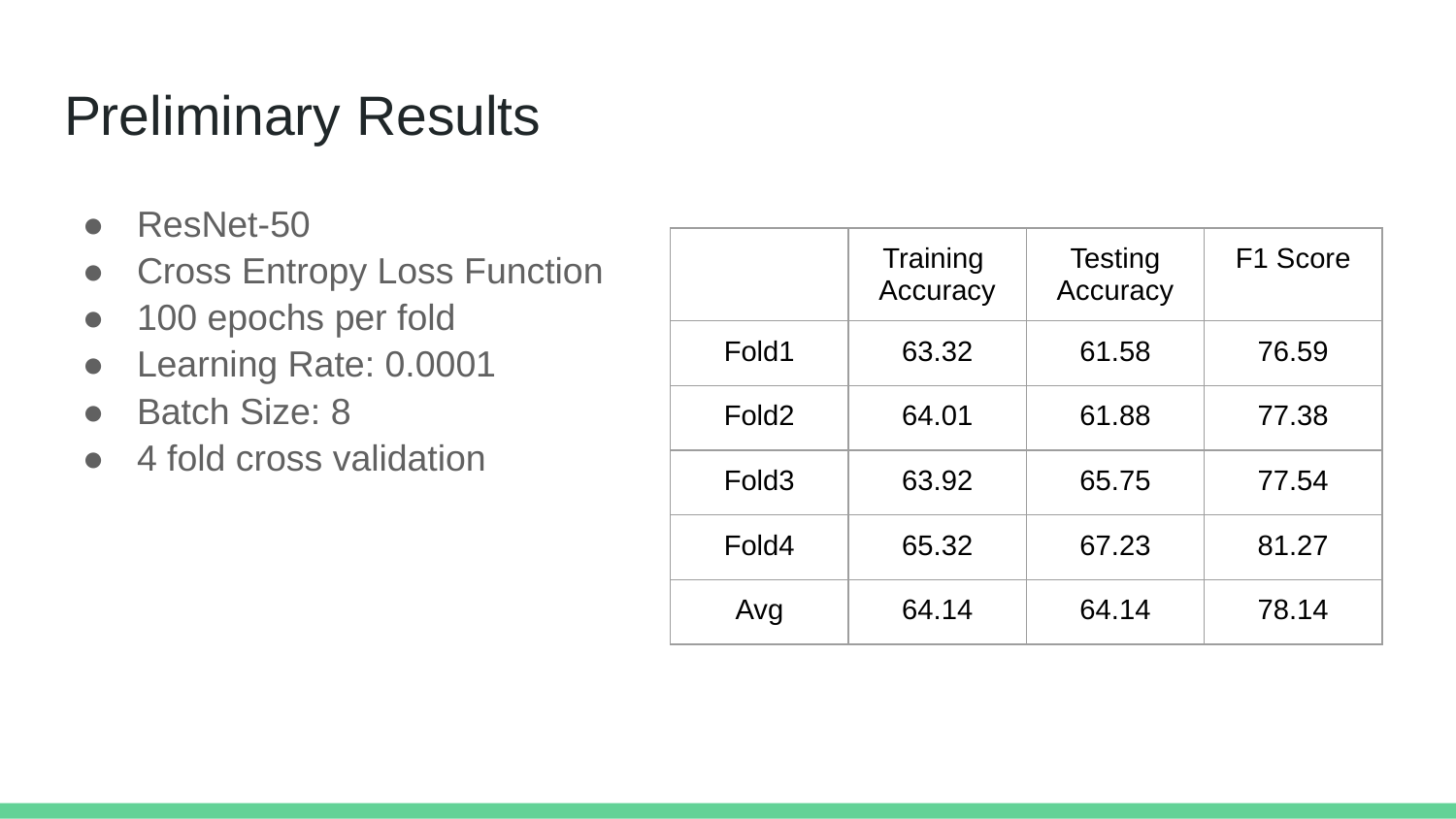

# Preliminary Results
ResNet-50
Cross Entropy Loss Function
100 epochs per fold
Learning Rate: 0.0001
Batch Size: 8
4 fold cross validation
|  | Training Accuracy | Testing Accuracy | F1 Score |
| --- | --- | --- | --- |
| Fold1 | 63.32 | 61.58 | 76.59 |
| Fold2 | 64.01 | 61.88 | 77.38 |
| Fold3 | 63.92 | 65.75 | 77.54 |
| Fold4 | 65.32 | 67.23 | 81.27 |
| Avg | 64.14 | 64.14 | 78.14 |